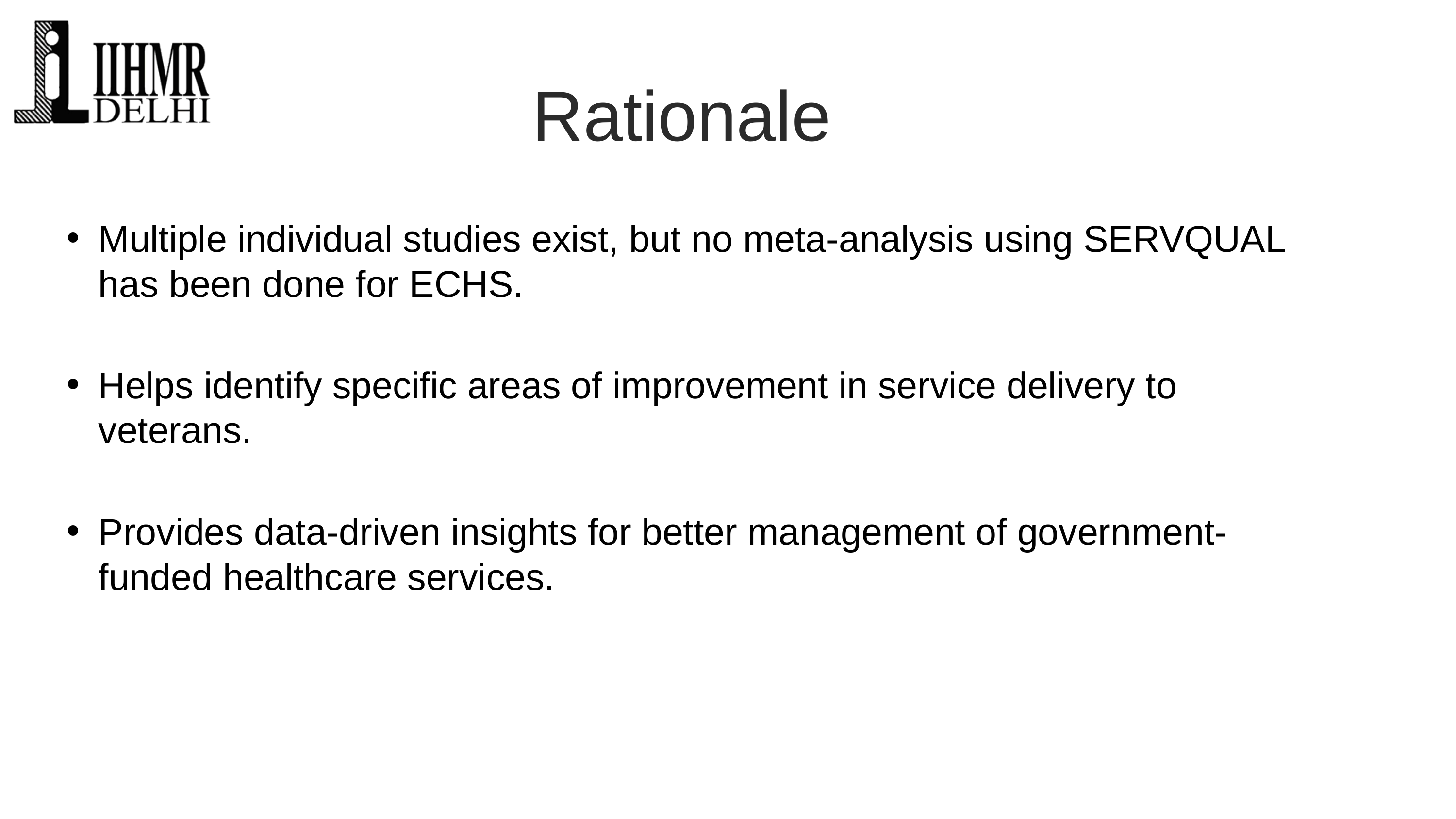

Rationale
Multiple individual studies exist, but no meta-analysis using SERVQUAL has been done for ECHS.
Helps identify specific areas of improvement in service delivery to veterans.

Provides data-driven insights for better management of government-funded healthcare services.